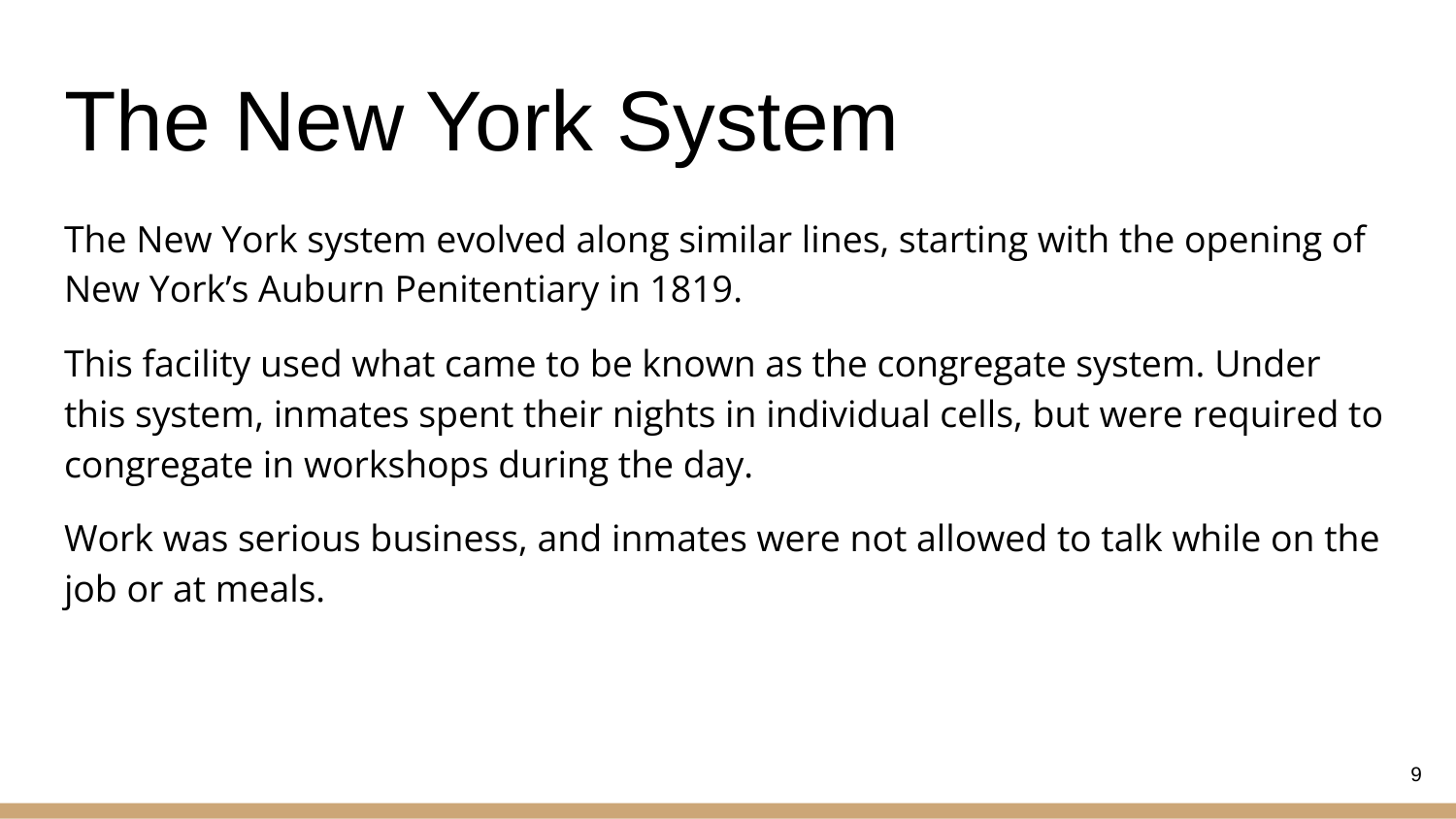

# The New York System
The New York system evolved along similar lines, starting with the opening of New York’s Auburn Penitentiary in 1819.
This facility used what came to be known as the congregate system. Under this system, inmates spent their nights in individual cells, but were required to congregate in workshops during the day.
Work was serious business, and inmates were not allowed to talk while on the job or at meals.
9